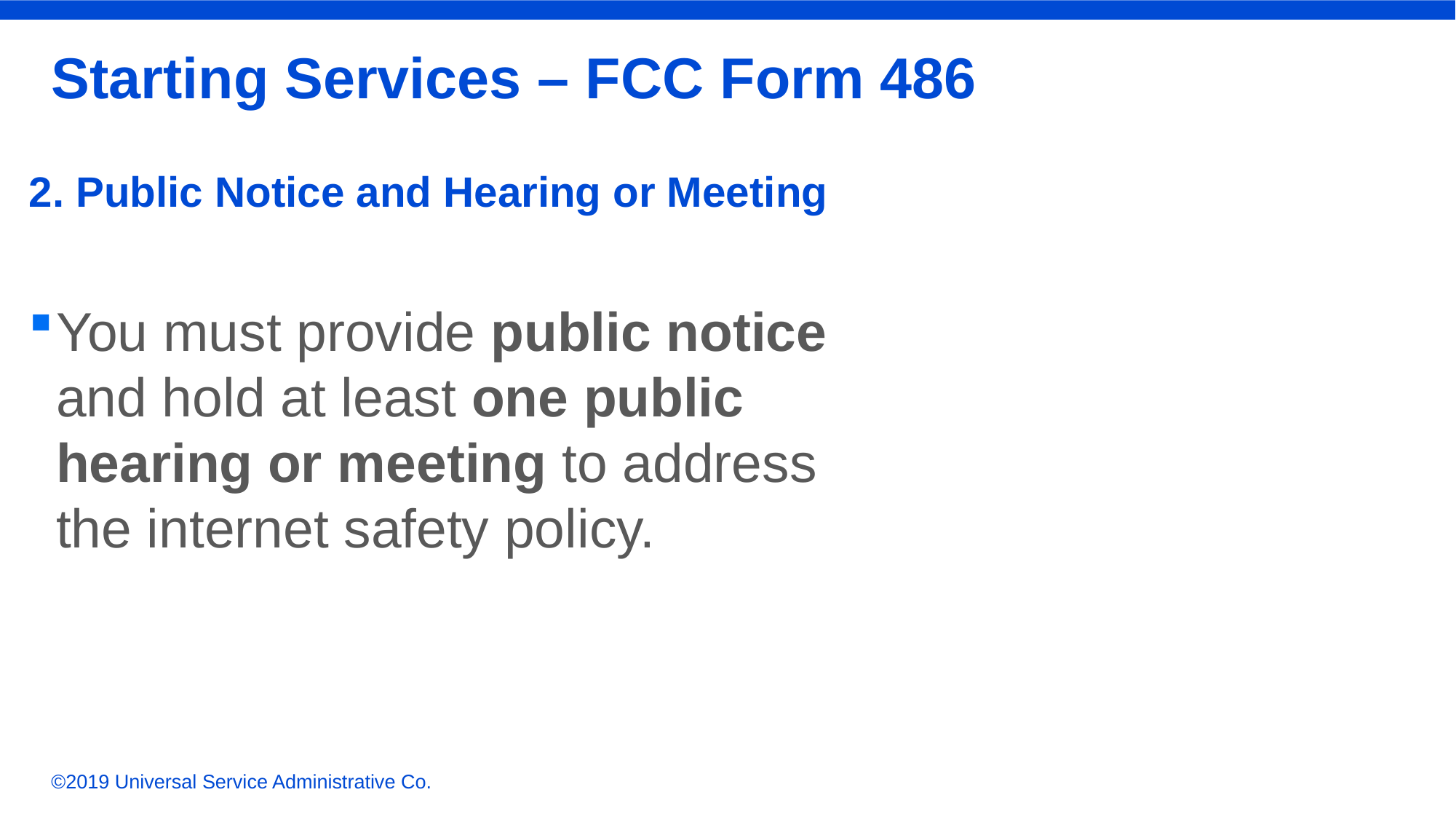

# Starting Services – FCC Form 486
2. Public Notice and Hearing or Meeting

You must provide public notice and hold at least one public hearing or meeting to address the internet safety policy.

©2019 Universal Service Administrative Co.